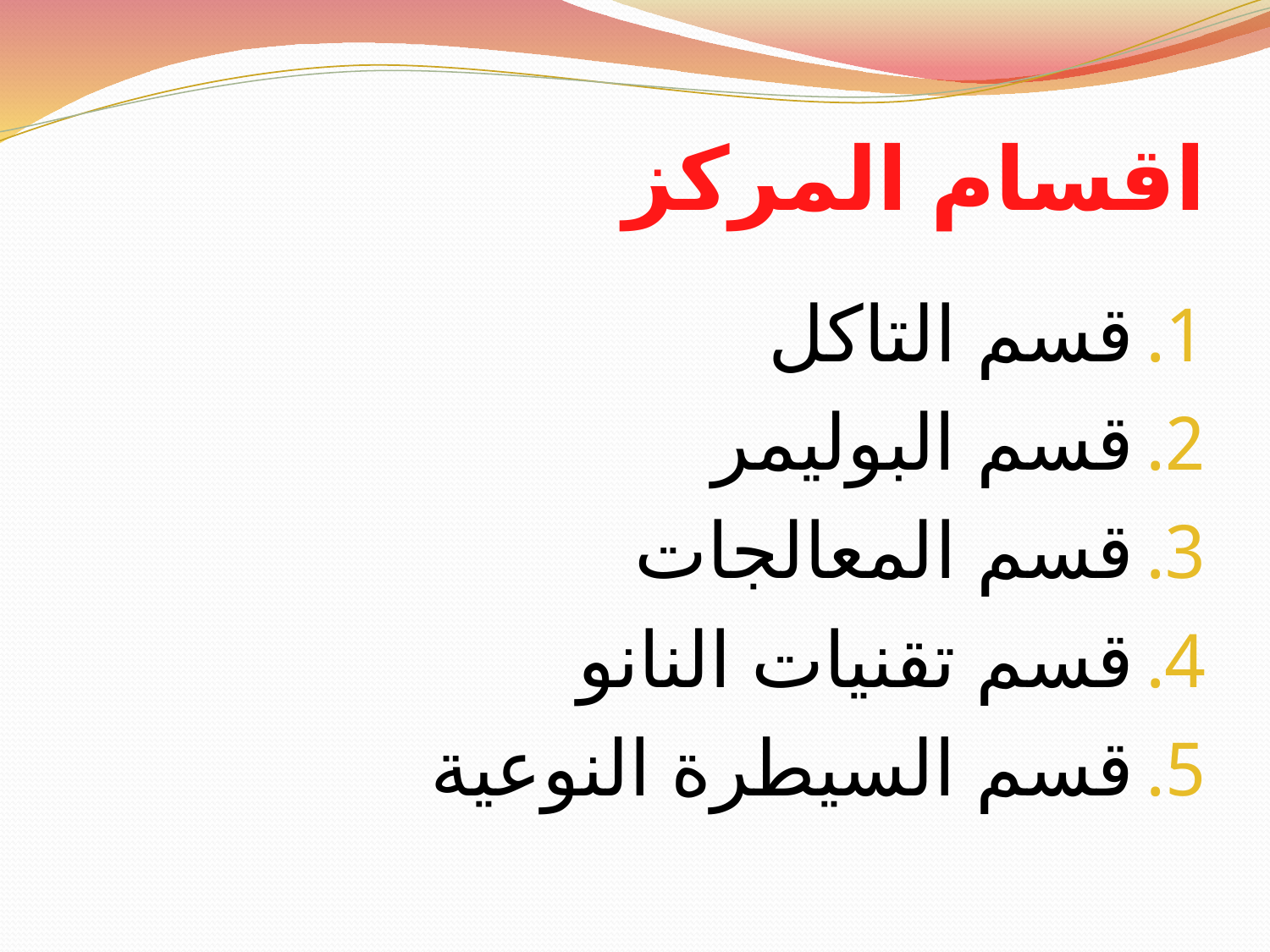

# اقسام المركز
قسم التاكل
قسم البوليمر
قسم المعالجات
قسم تقنيات النانو
قسم السيطرة النوعية